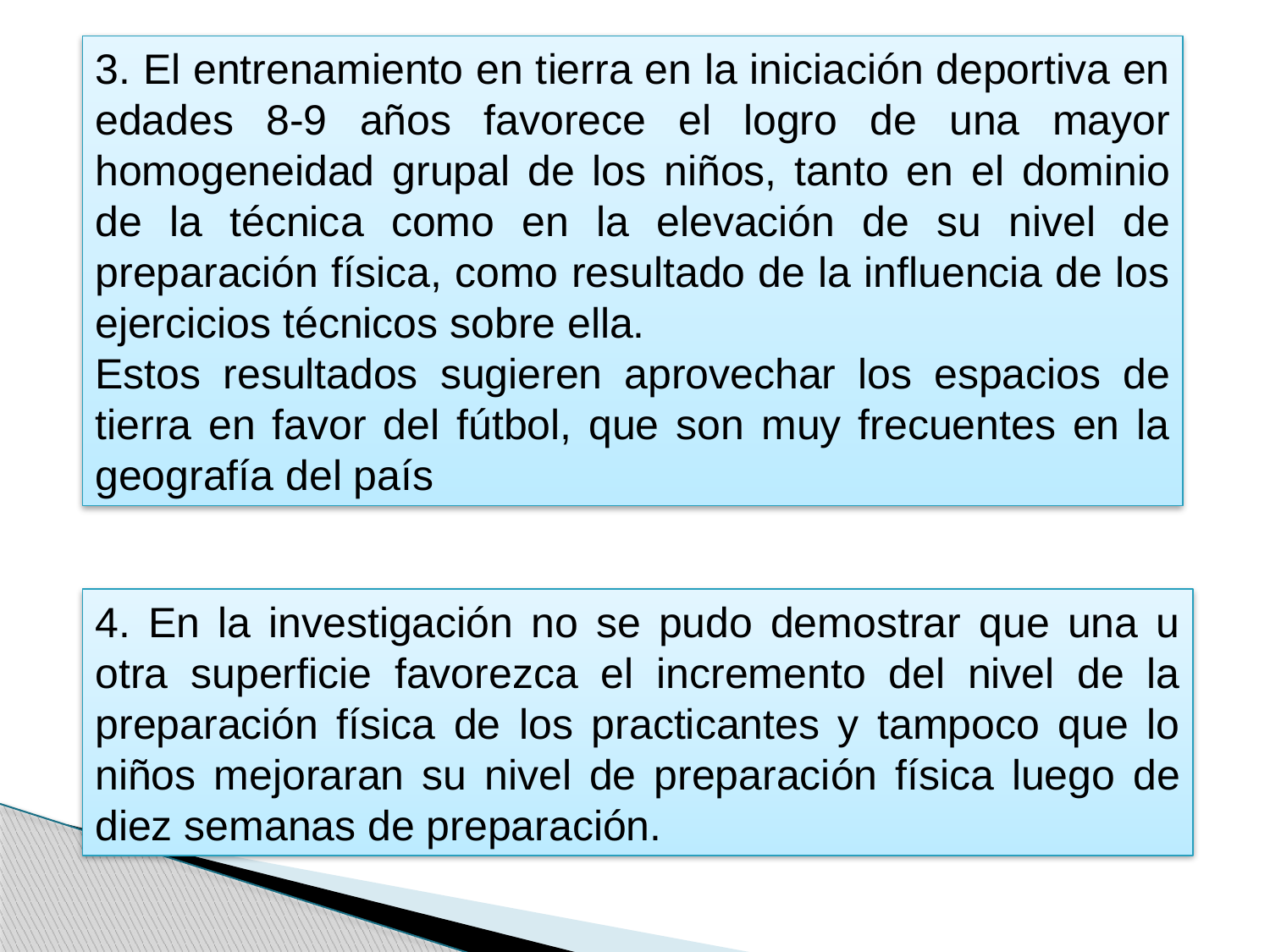

3. El entrenamiento en tierra en la iniciación deportiva en edades 8-9 años favorece el logro de una mayor homogeneidad grupal de los niños, tanto en el dominio de la técnica como en la elevación de su nivel de preparación física, como resultado de la influencia de los ejercicios técnicos sobre ella.
Estos resultados sugieren aprovechar los espacios de tierra en favor del fútbol, que son muy frecuentes en la geografía del país
4. En la investigación no se pudo demostrar que una u otra superficie favorezca el incremento del nivel de la preparación física de los practicantes y tampoco que lo niños mejoraran su nivel de preparación física luego de diez semanas de preparación.